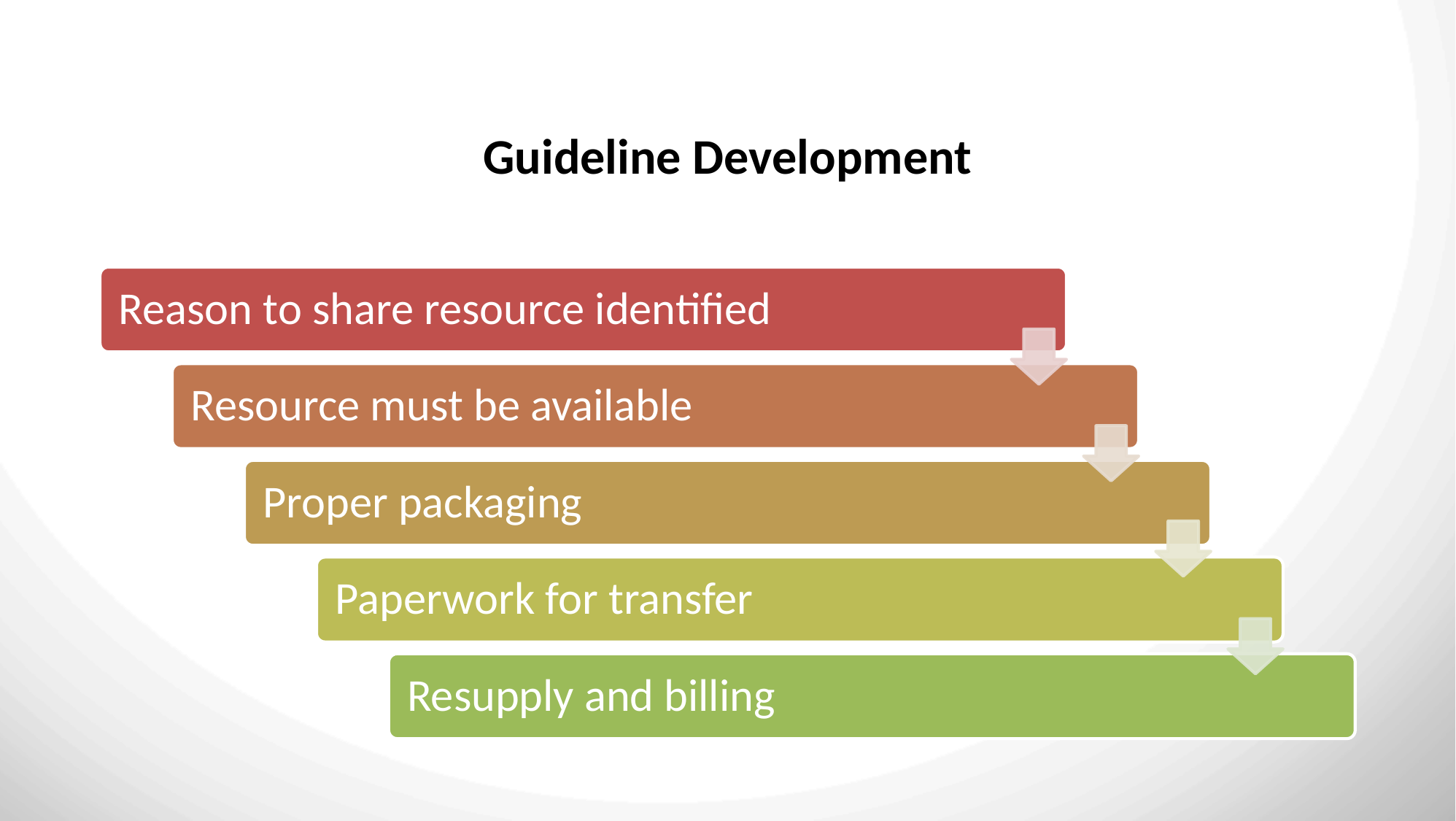

# Guideline Development

Reason to share resource identified
Resource must be available
Proper packaging
Paperwork for transfer
Resupply and billing